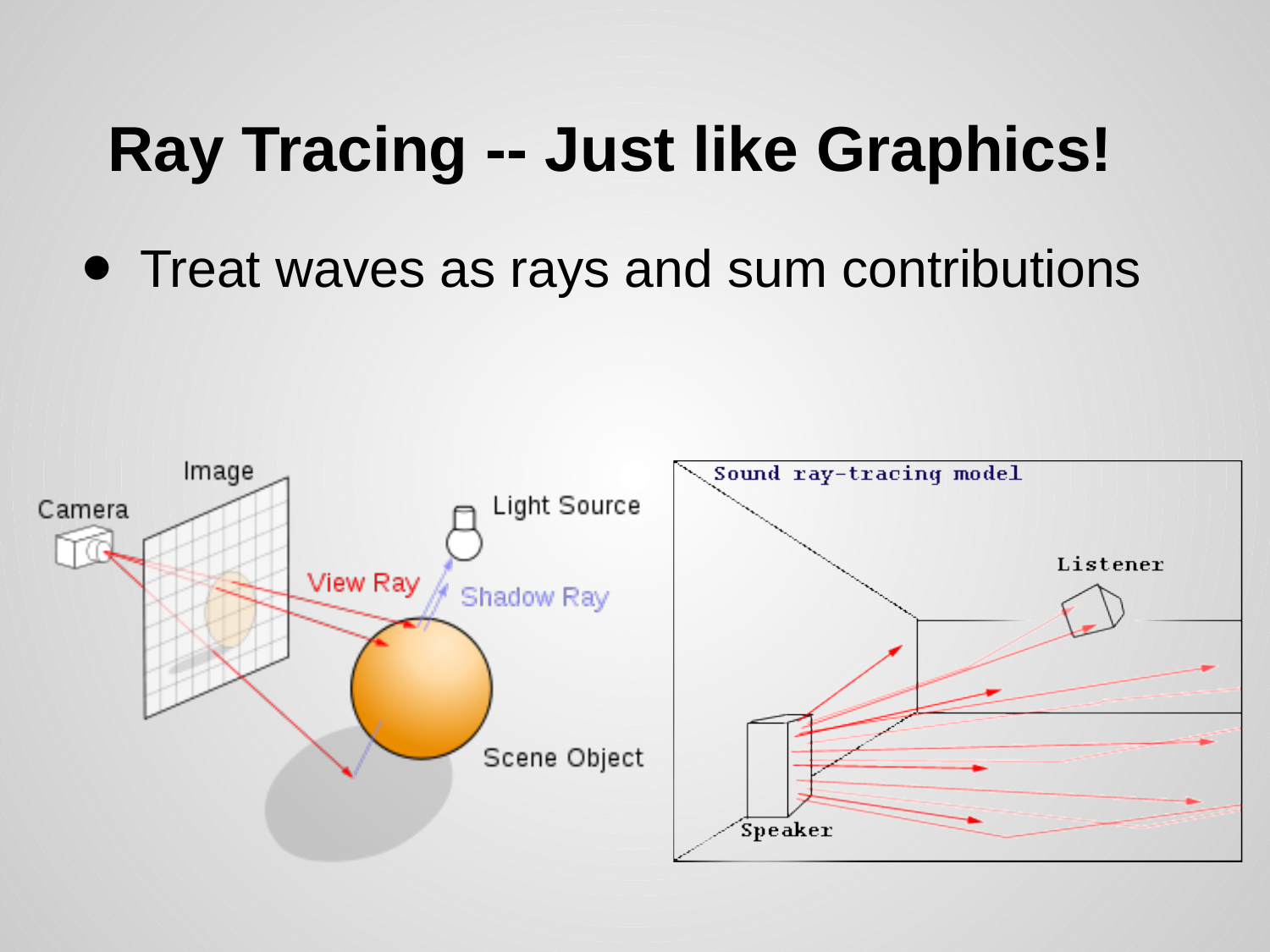

# Ray Tracing -- Just like Graphics!
Treat waves as rays and sum contributions